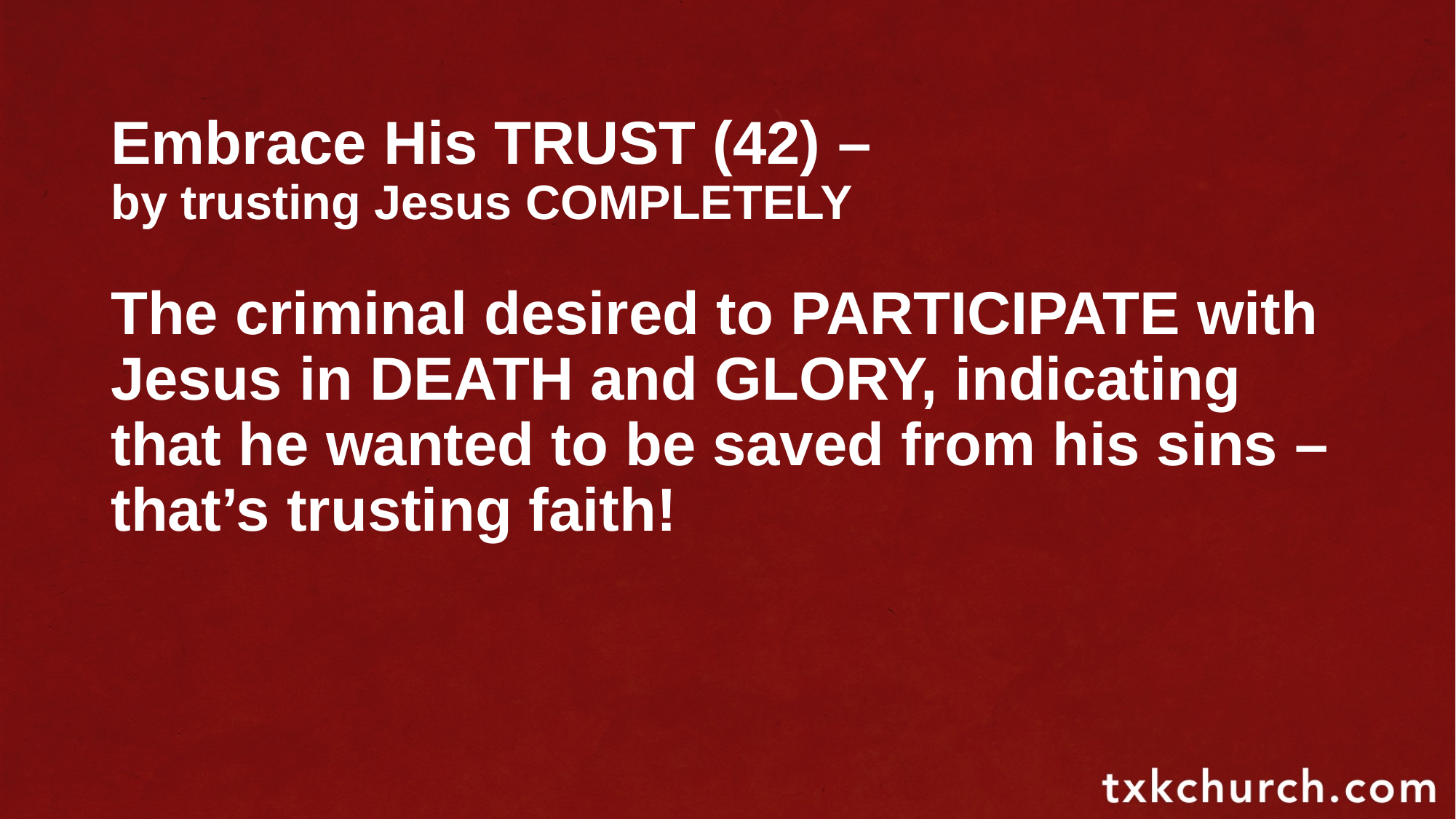

Embrace His TRUST (42) –
by trusting Jesus COMPLETELY

The criminal desired to PARTICIPATE with Jesus in DEATH and GLORY, indicating that he wanted to be saved from his sins – that’s trusting faith!